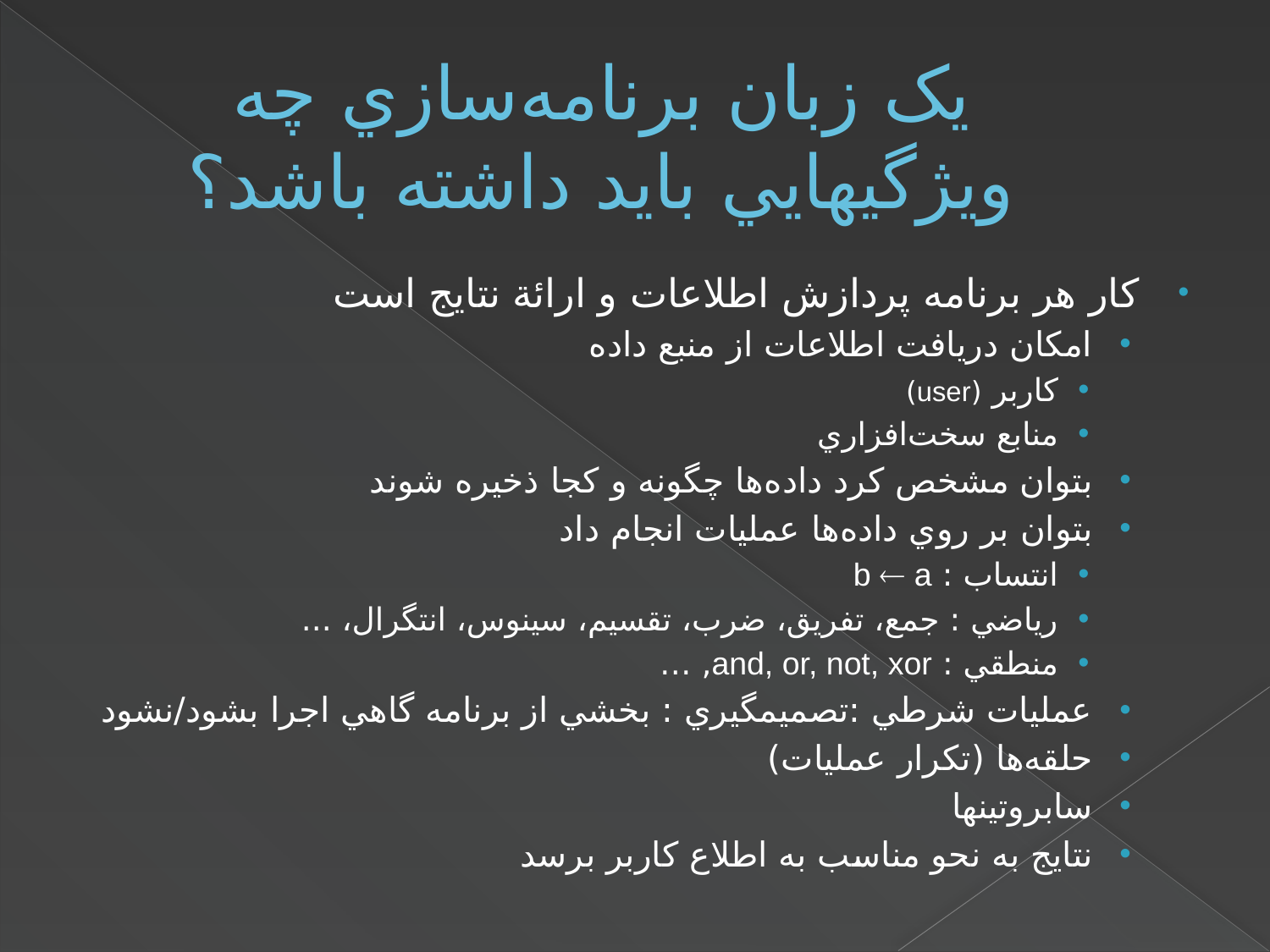

# يک زبان برنامه‌سازي چه ويژگيهايي بايد داشته باشد؟
کار هر برنامه پردازش اطلاعات و ارائة نتايج است
امکان دريافت اطلاعات از منبع داده
کاربر (user)
منابع سخت‌افزاري
بتوان مشخص کرد داده‌ها چگونه و کجا ذخيره شوند
بتوان بر روي داده‌ها عمليات انجام داد
انتساب : b ← a
رياضي : جمع، تفريق، ضرب، تقسيم، سينوس، انتگرال، ...
منطقي : and, or, not, xor, …
عمليات شرطي :تصميمگيري : بخشي از برنامه گاهي اجرا بشود/نشود
حلقه‌ها (تکرار عمليات)
سابروتينها
نتايج به نحو مناسب به اطلاع کاربر برسد